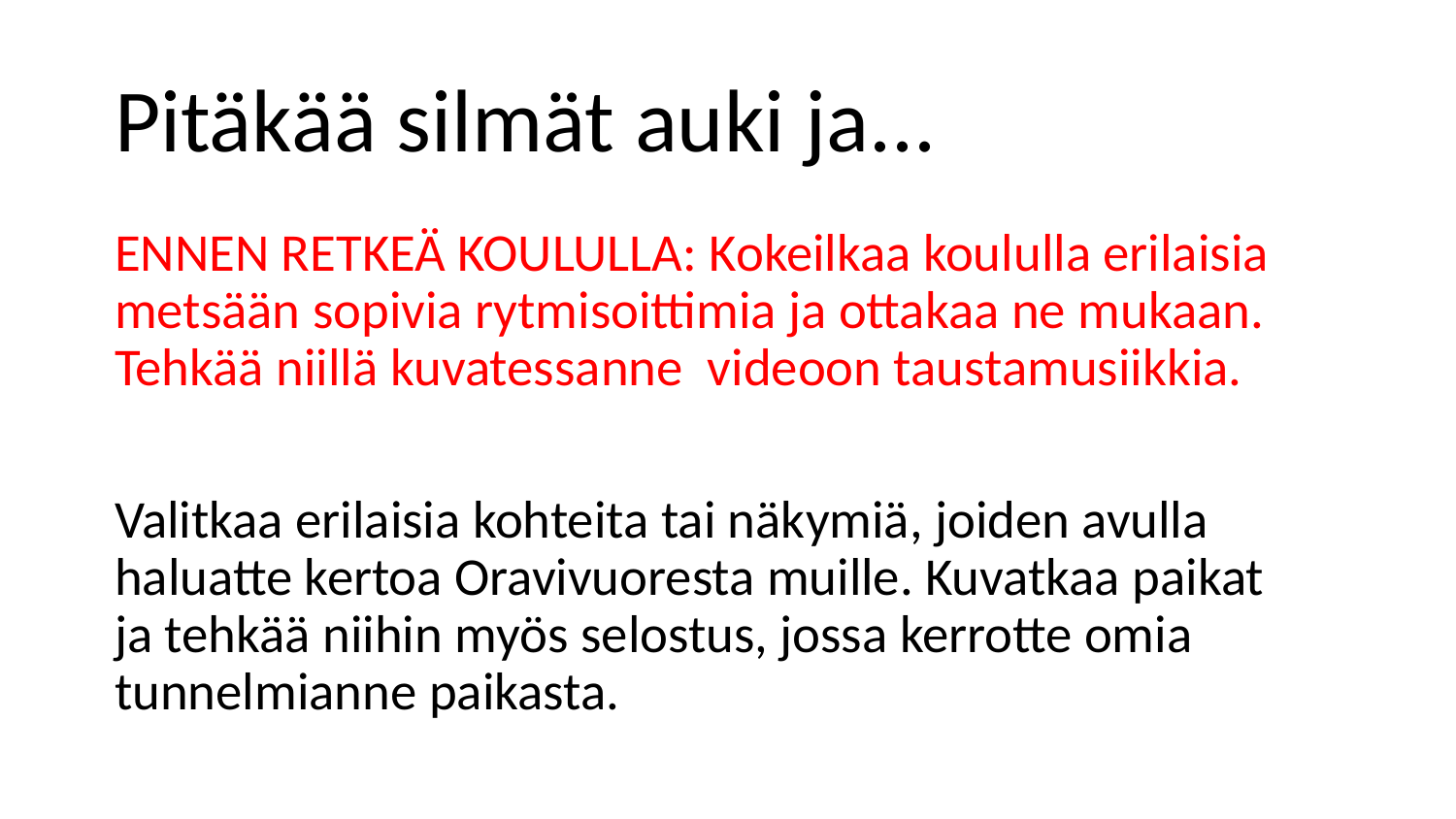

# Pitäkää silmät auki ja...
ENNEN RETKEÄ KOULULLA: Kokeilkaa koululla erilaisia metsään sopivia rytmisoittimia ja ottakaa ne mukaan. Tehkää niillä kuvatessanne  videoon taustamusiikkia.

Valitkaa erilaisia kohteita tai näkymiä, joiden avulla haluatte kertoa Oravivuoresta muille. Kuvatkaa paikat ja tehkää niihin myös selostus, jossa kerrotte omia tunnelmianne paikasta.